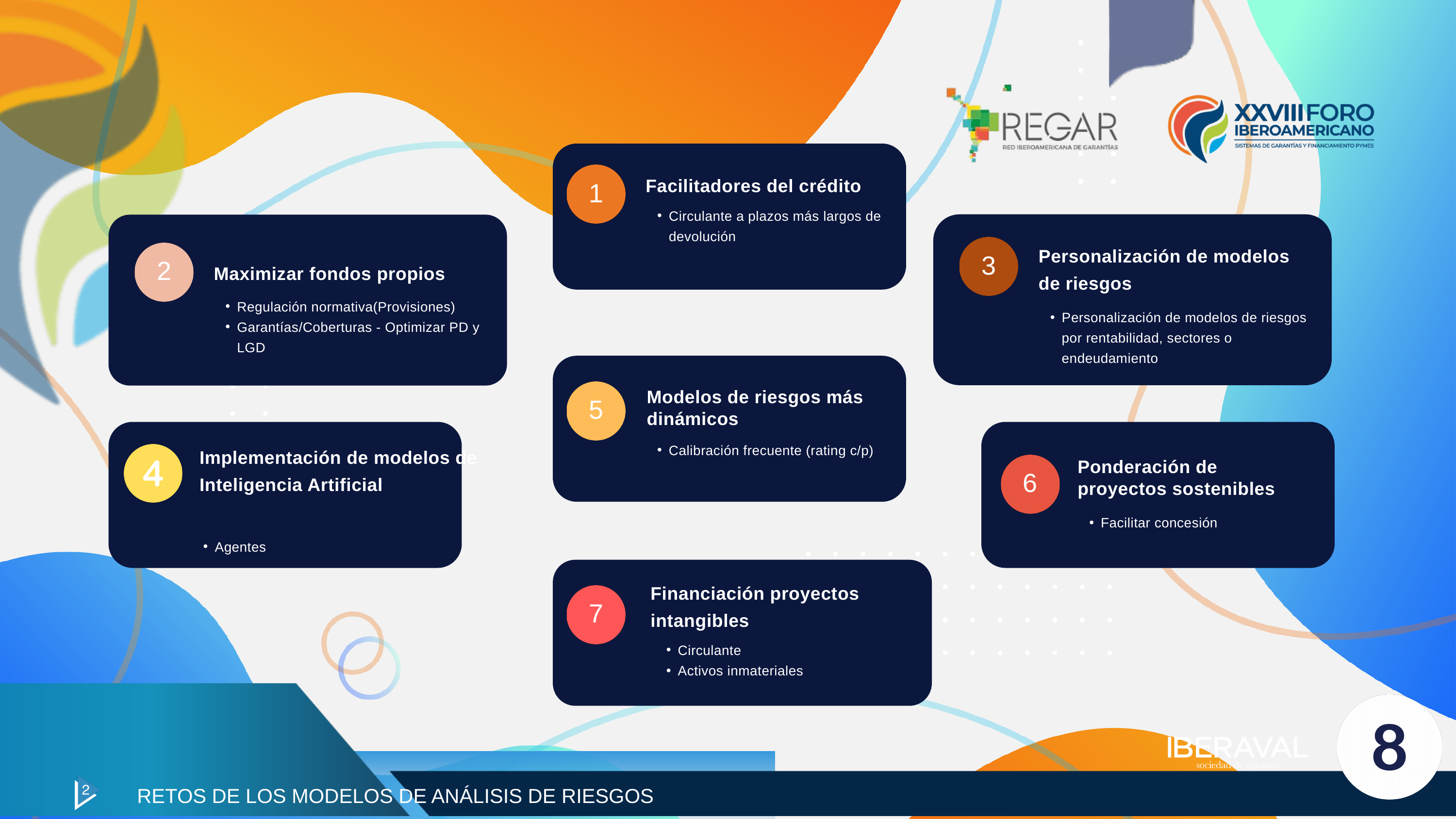

1
Facilitadores del crédito
Circulante a plazos más largos de devolución

Personalización de modelos de riesgos
3
Personalización de modelos de riesgos por rentabilidad, sectores o endeudamiento

2
Maximizar fondos propios
Regulación normativa(Provisiones)
Garantías/Coberturas - Optimizar PD y LGD

5
Modelos de riesgos más dinámicos

Calibración frecuente (rating c/p)
Implementación de modelos de Inteligencia Artificial

6
Ponderación de proyectos sostenibles
Facilitar concesión
Agentes

Financiación proyectos intangibles

7
Circulante
Activos inmateriales
Circulante
Activos inmateriales

RETOS DE LOS MODELOS DE ANÁLISIS DE RIESGOS